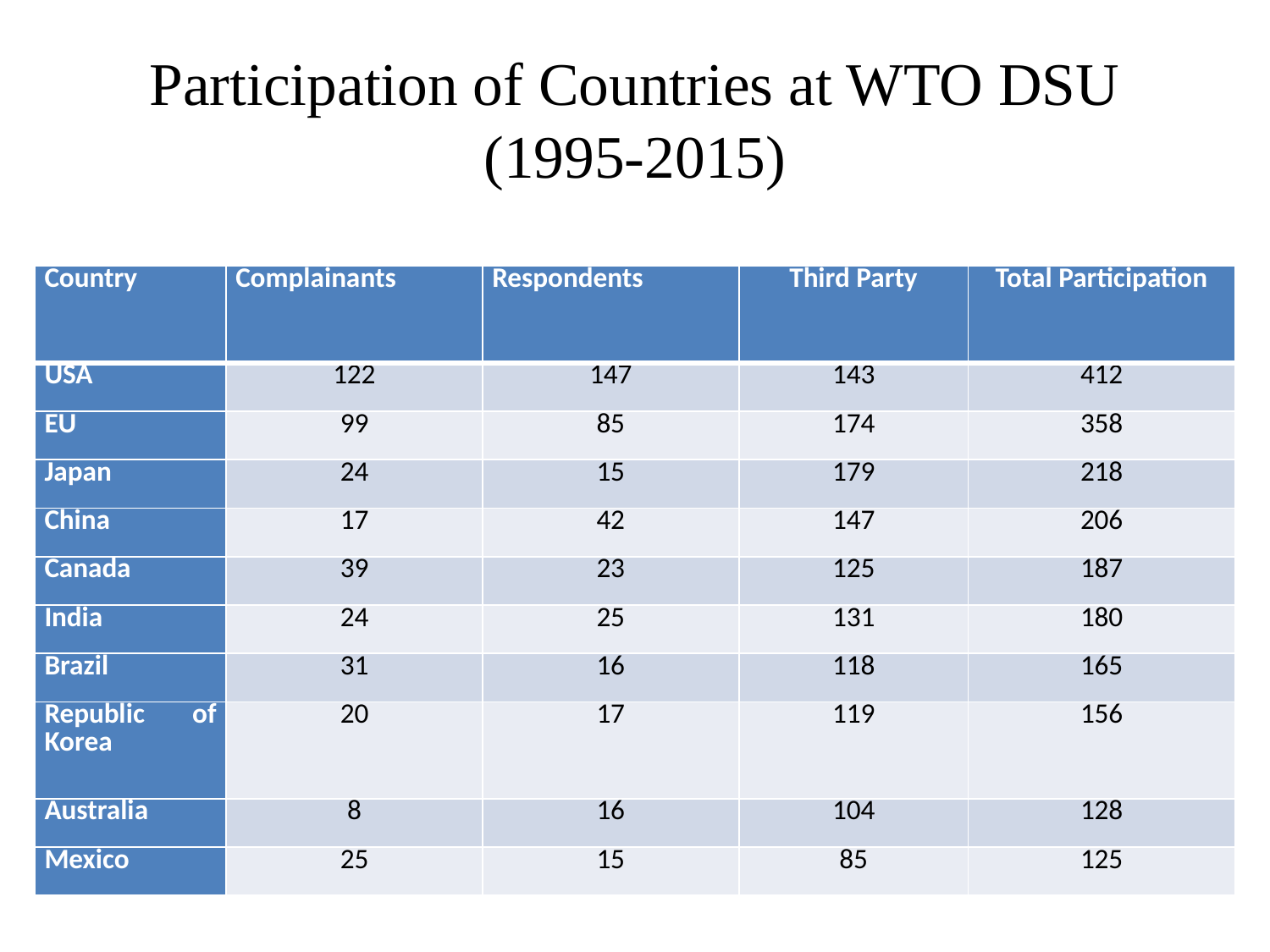

# Participation of Countries at WTO DSU (1995-2015)
| Country | Complainants | Respondents | Third Party | Total Participation |
| --- | --- | --- | --- | --- |
| USA | 122 | 147 | 143 | 412 |
| EU | 99 | 85 | 174 | 358 |
| Japan | 24 | 15 | 179 | 218 |
| China | 17 | 42 | 147 | 206 |
| Canada | 39 | 23 | 125 | 187 |
| India | 24 | 25 | 131 | 180 |
| Brazil | 31 | 16 | 118 | 165 |
| Republic of Korea | 20 | 17 | 119 | 156 |
| Australia | 8 | 16 | 104 | 128 |
| Mexico | 25 | 15 | 85 | 125 |